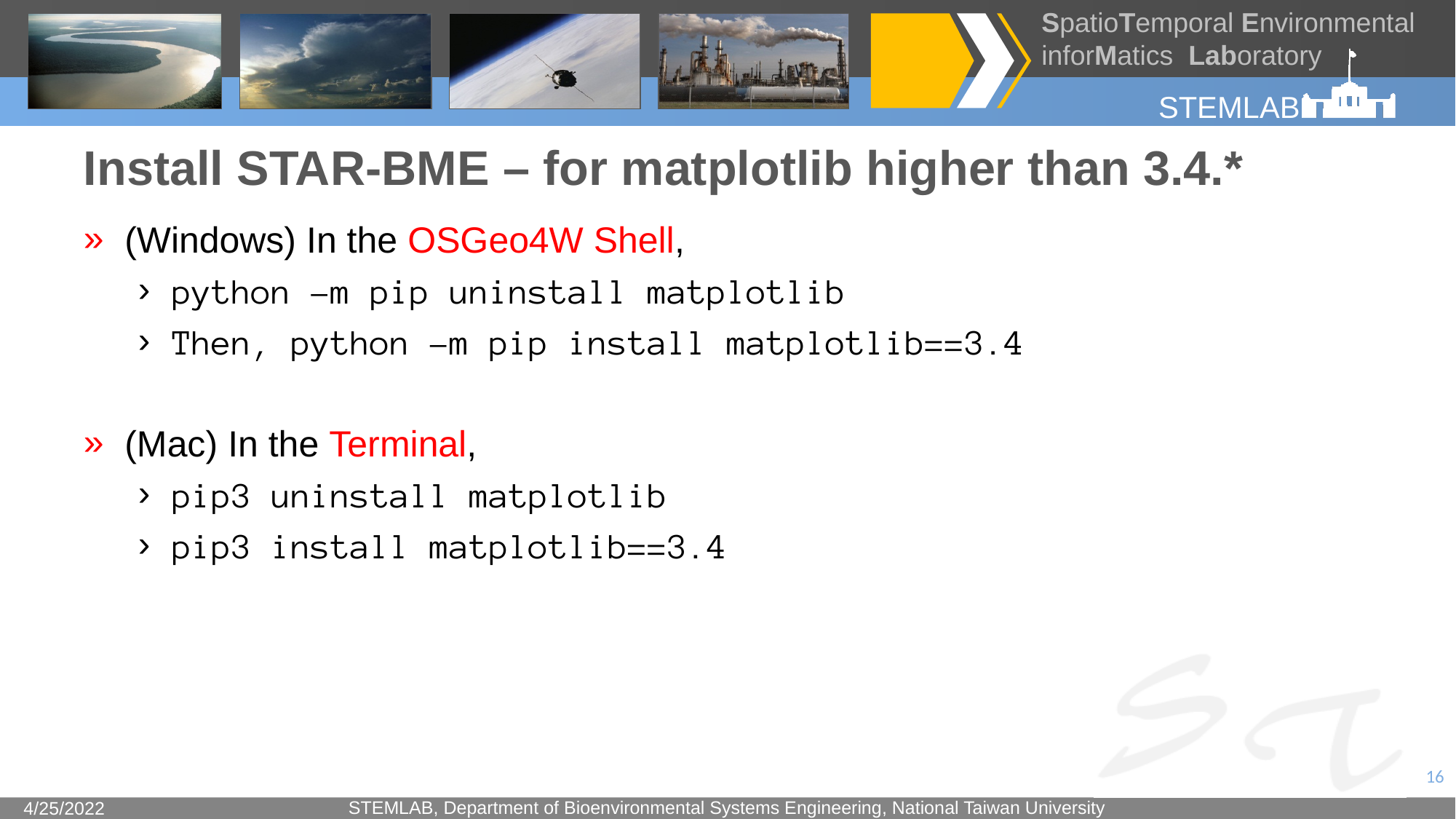

# Install STAR-BME – for matplotlib higher than 3.4.*
(Windows) In the OSGeo4W Shell,
python –m pip uninstall matplotlib
Then, python –m pip install matplotlib==3.4

(Mac) In the Terminal,
pip3 uninstall matplotlib
pip3 install matplotlib==3.4
16
4/25/2022